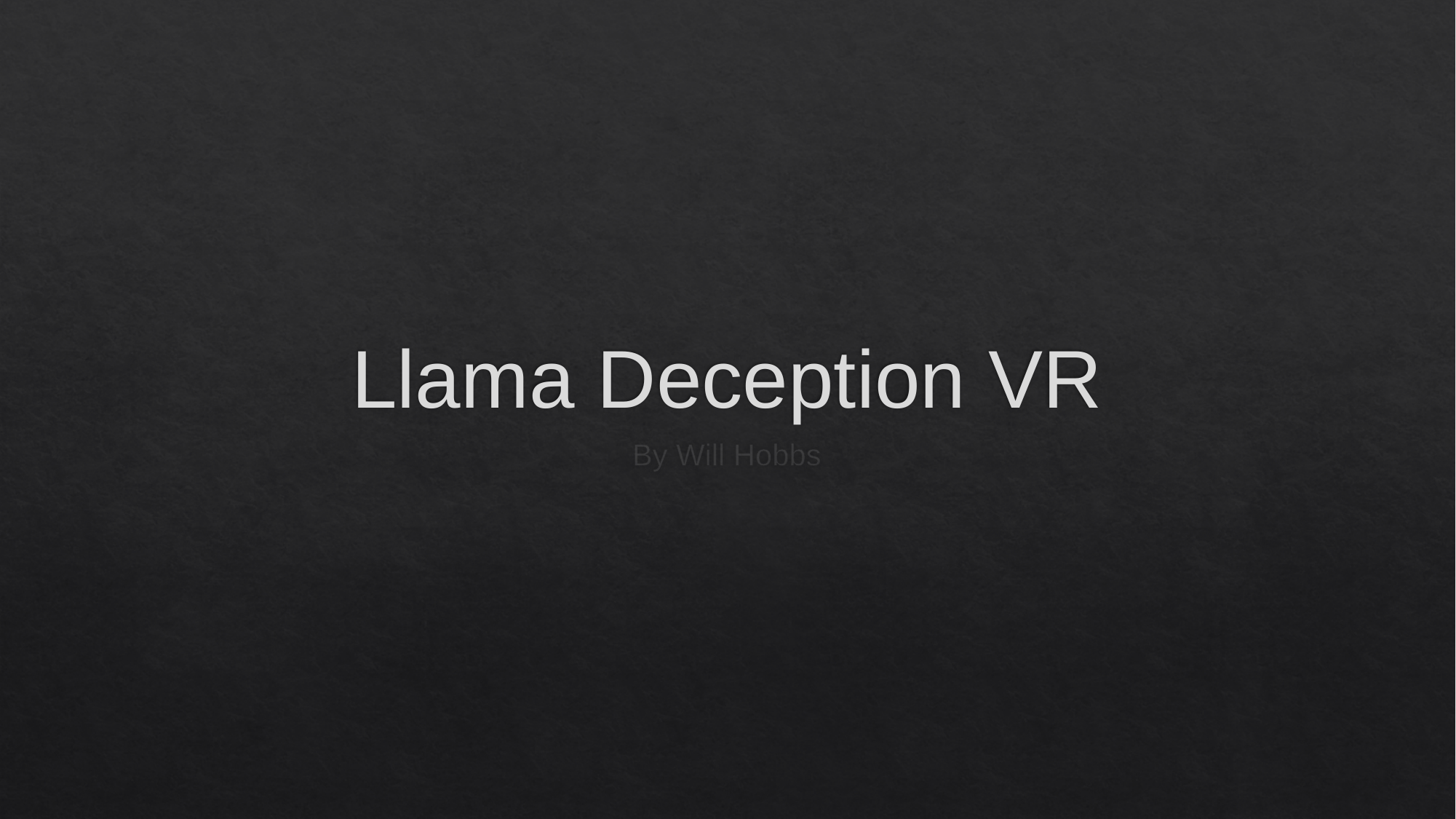

# Llama Deception VR
By Will Hobbs